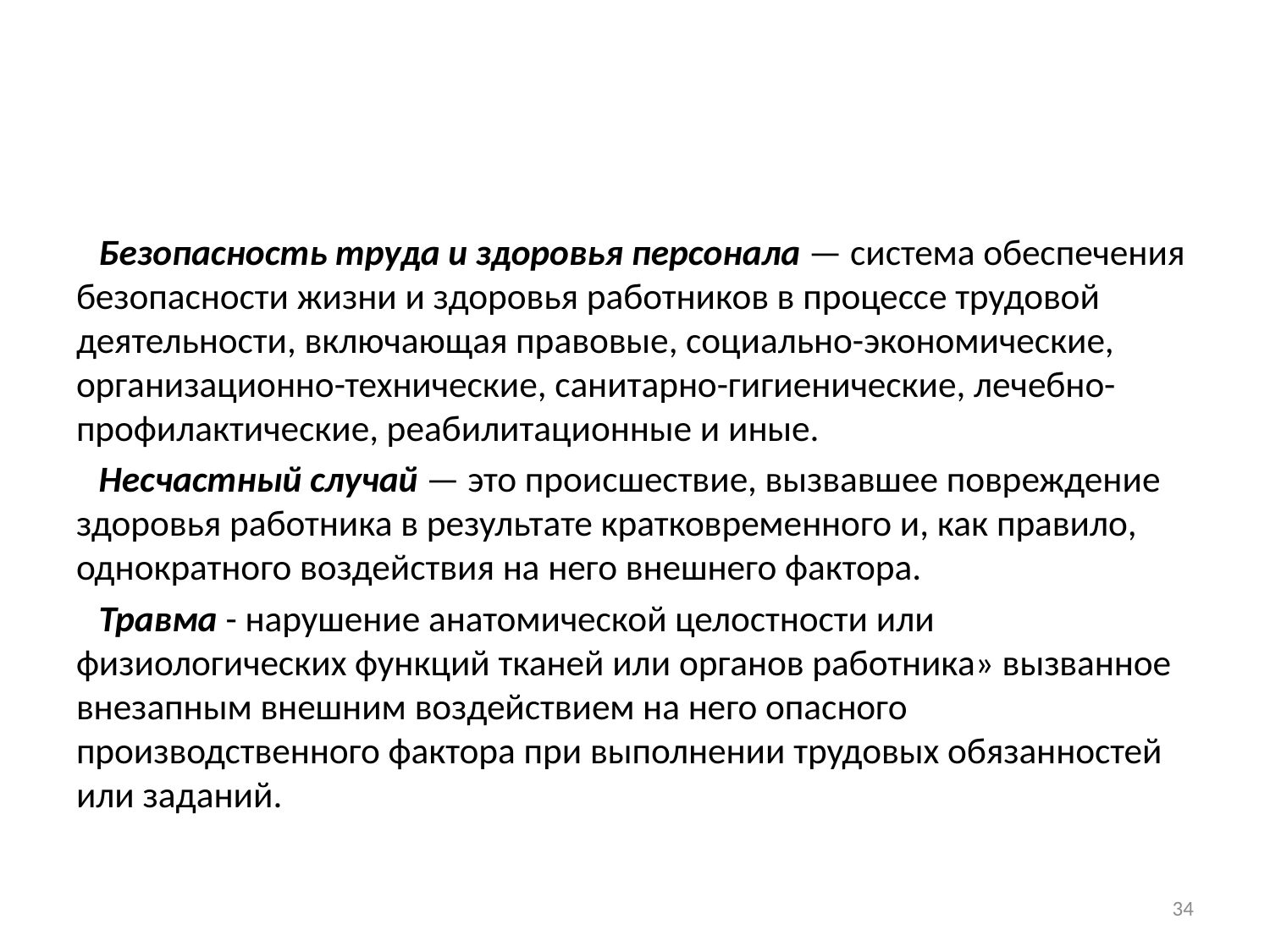

#
Безопасность труда и здоровья персонала — система обеспечения безопасности жизни и здоровья работников в процессе трудовой деятельности, включающая правовые, социально-экономические, организационно-технические, санитарно-гигиенические, лечебно-профилактические, реабилитационные и иные.
Несчастный случай — это происшествие, вызвавшее повреждение здоровья работника в результате кратковременного и, как правило, однократного воздействия на него внешнего фактора.
Травма - нарушение анатомической целостности или физиологических функций тканей или органов работника» вызванное внезапным внешним воздействием на него опасного производственного фактора при выполнении трудовых обязанностей или заданий.

34